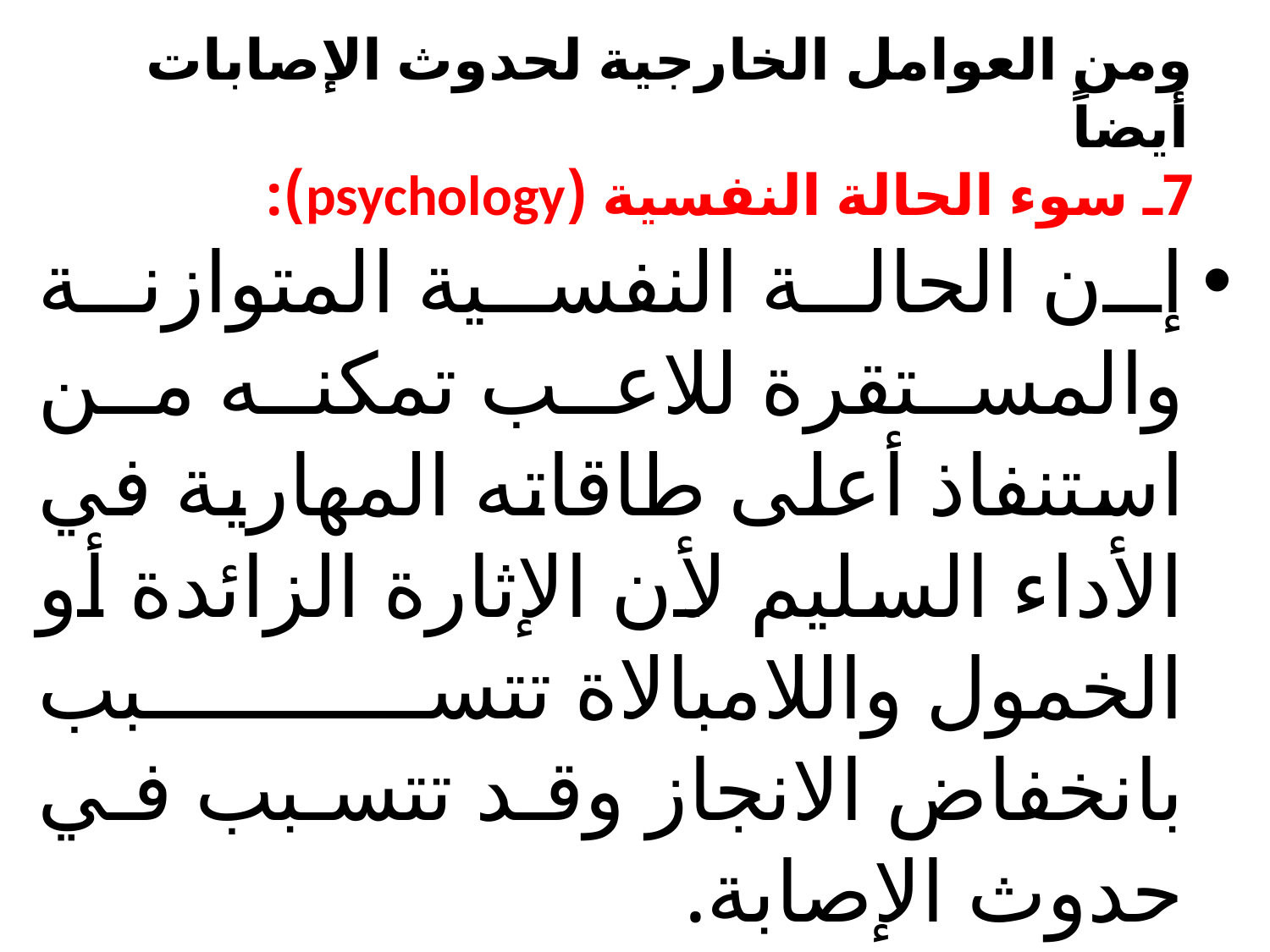

# ومن العوامل الخارجية لحدوث الإصابات أيضاً 7ـ سوء الحالة النفسية (psychology):
إن الحالة النفسية المتوازنة والمستقرة للاعب تمكنه من استنفاذ أعلى طاقاته المهارية في الأداء السليم لأن الإثارة الزائدة أو الخمول واللامبالاة تتسبب بانخفاض الانجاز وقد تتسبب في حدوث الإصابة.